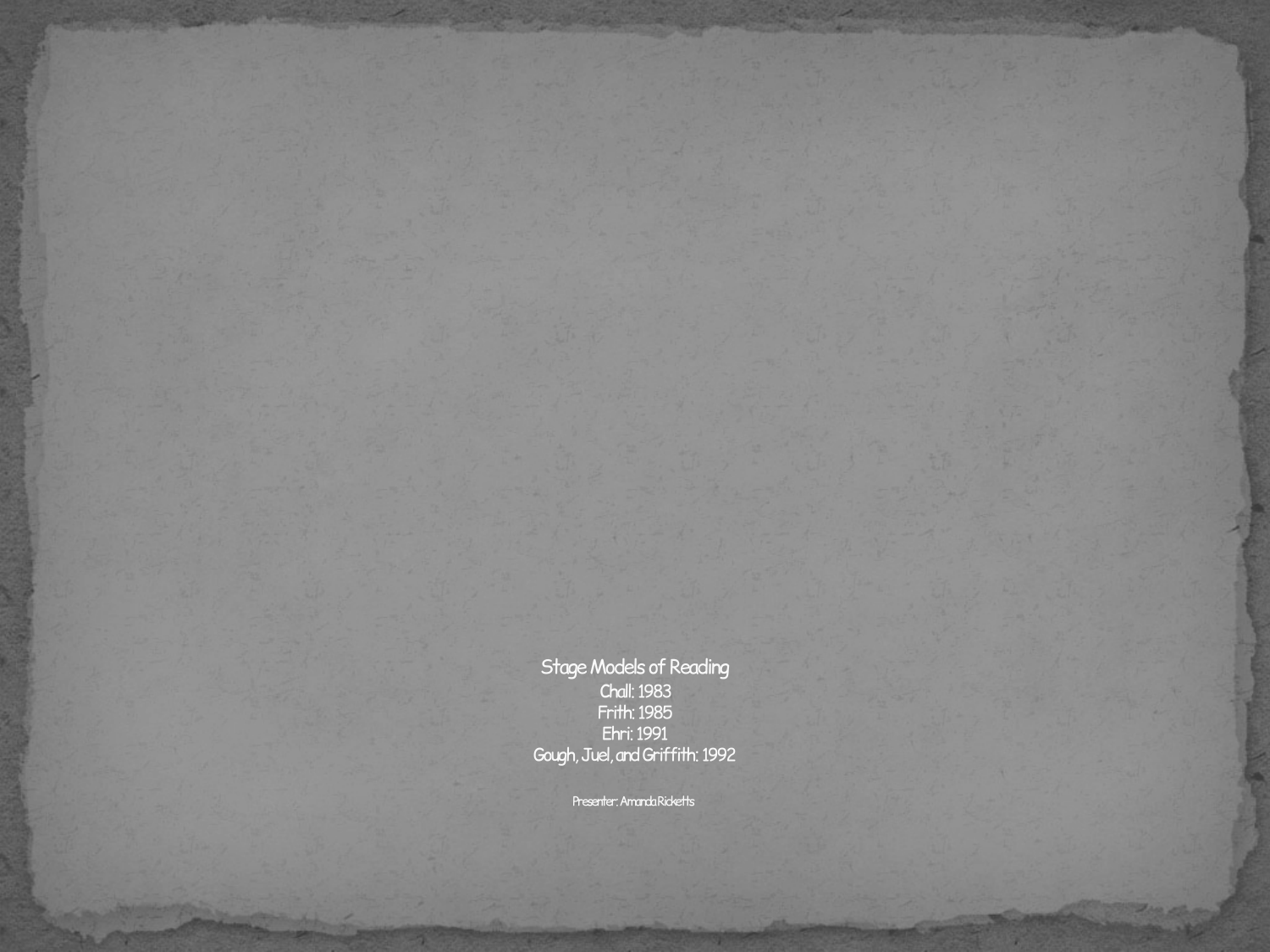

# Stage Models of Reading Chall: 1983 Frith: 1985 Ehri: 1991 Gough, Juel, and Griffith: 1992 Presenter: Amanda Ricketts